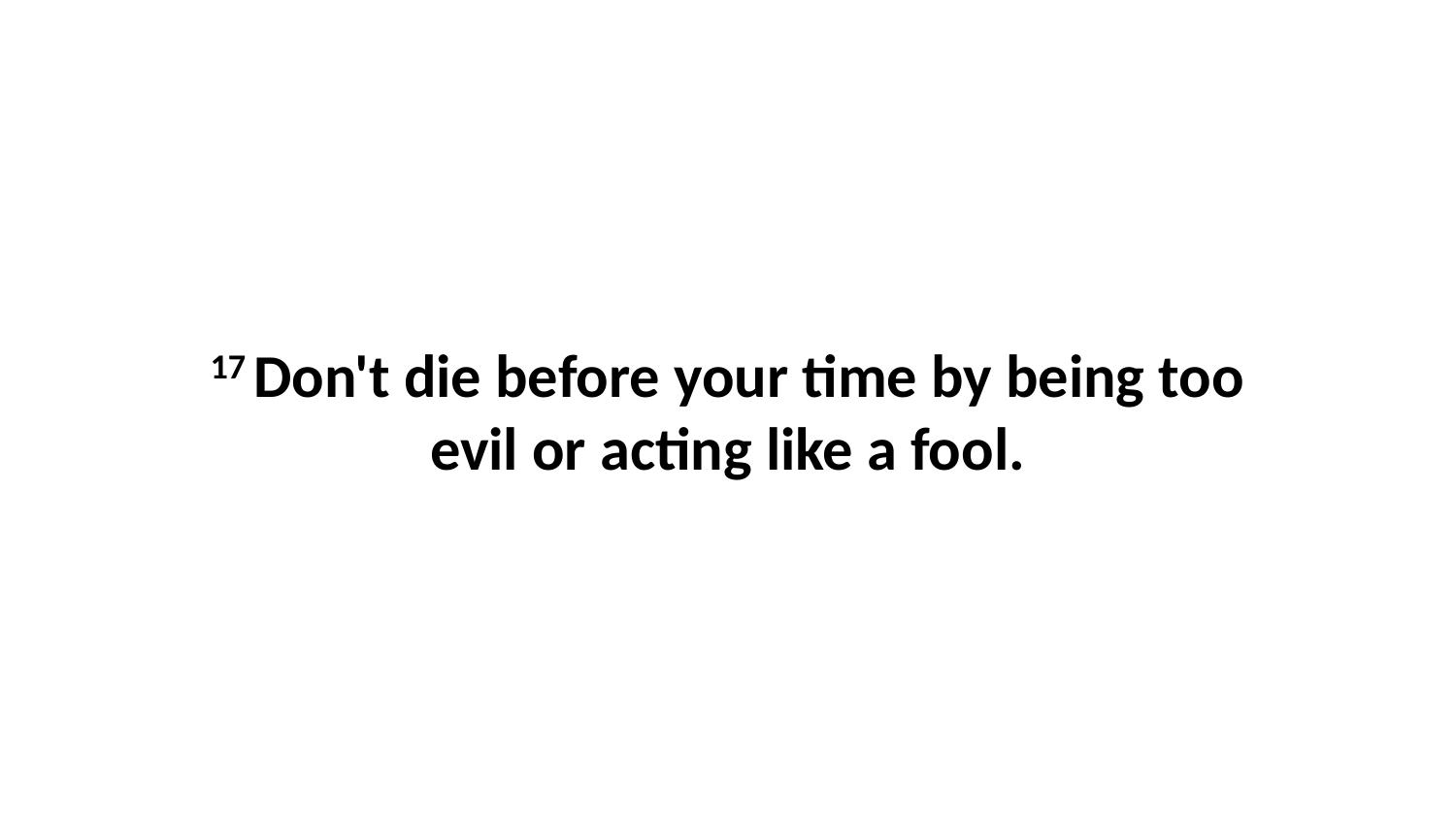

17 Don't die before your time by being too evil or acting like a fool.